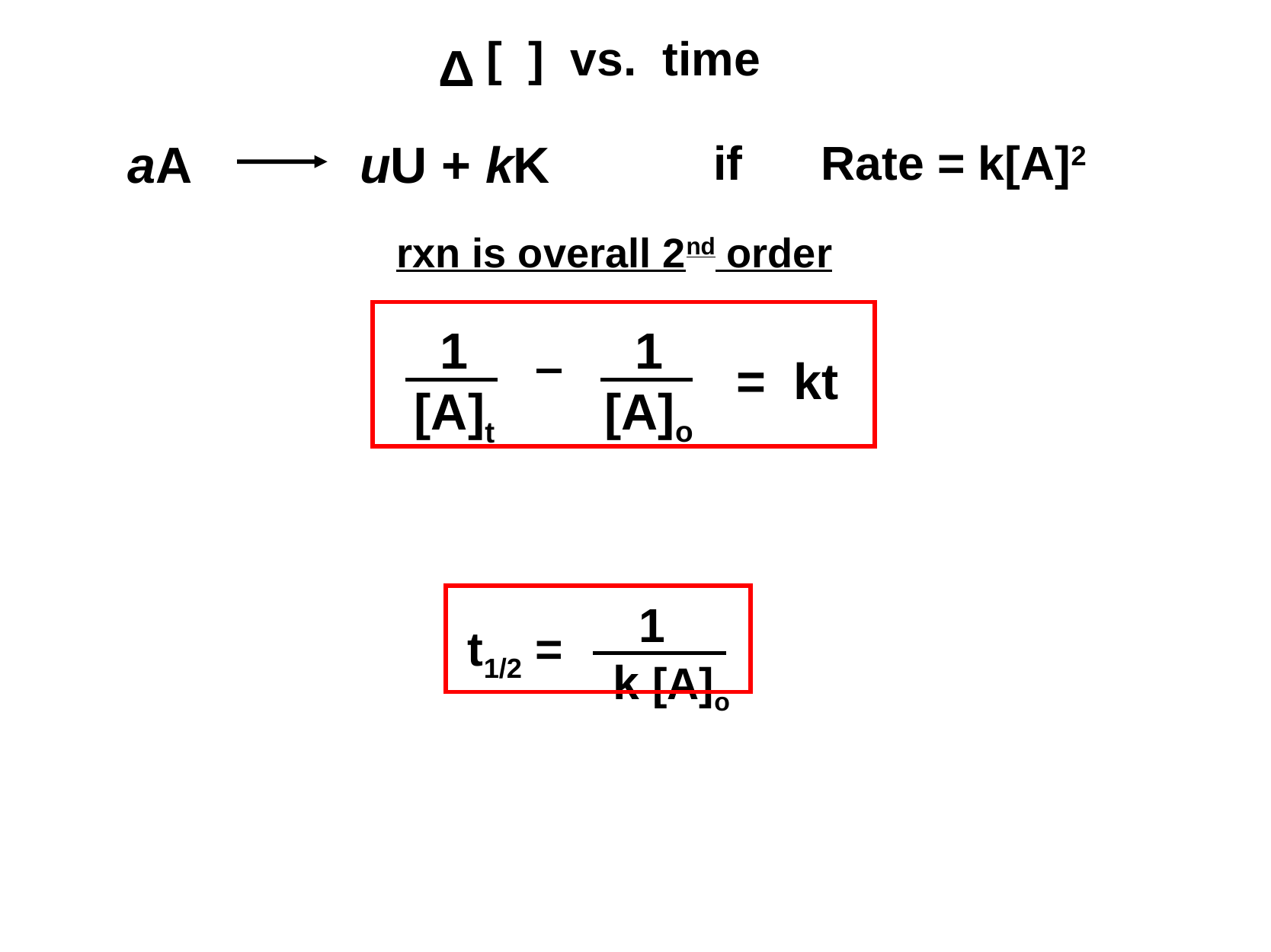

[  ]  vs.  time
Δ
aA
uU + kK

if      Rate = k[A]2
rxn is overall 2nd order

1
[A]o
1
[A]t
=  kt

    1
  k [A]o
t1/2 =